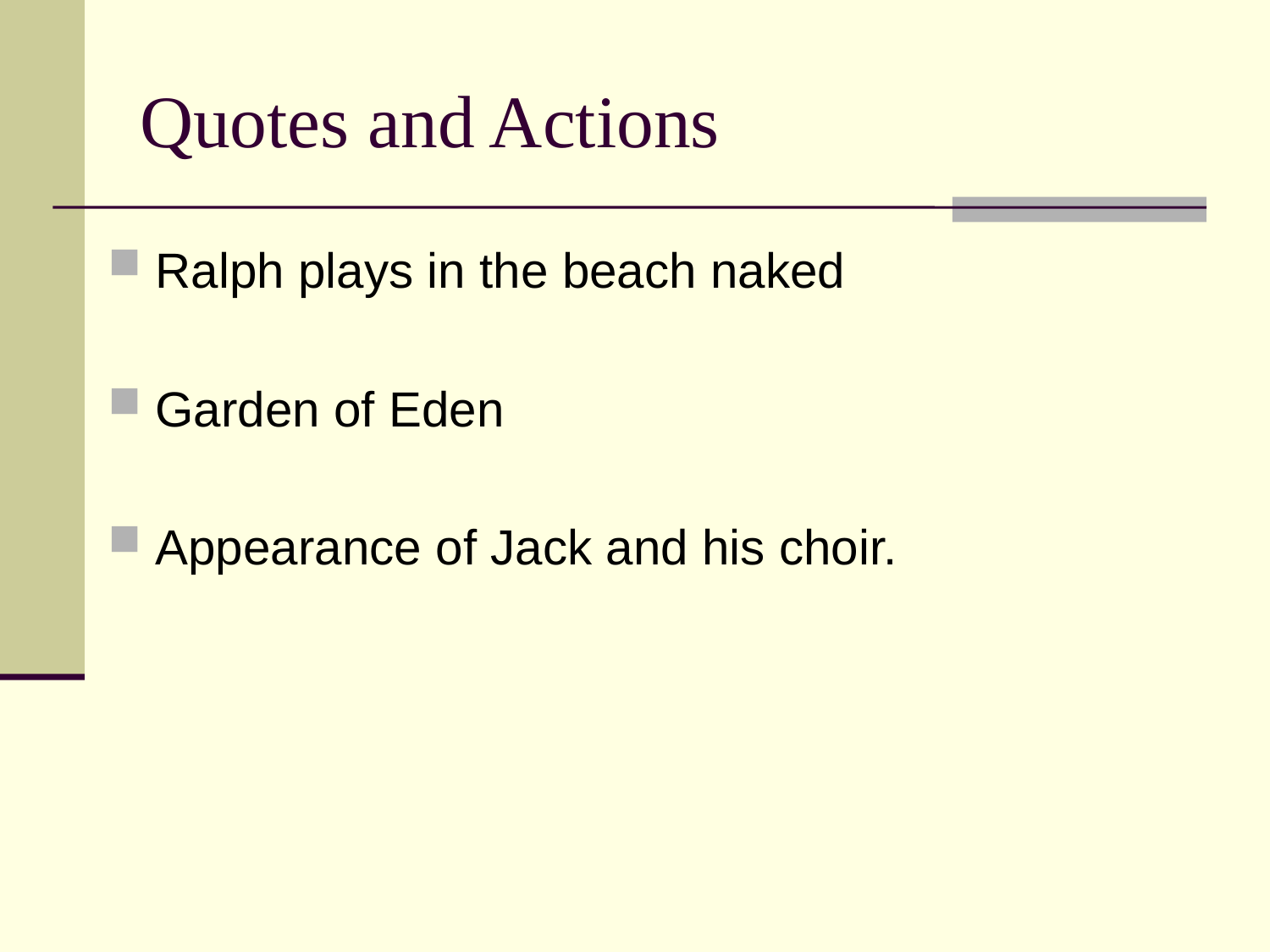

Quotes and Actions
Ralph plays in the beach naked

Garden of Eden

Appearance of Jack and his choir.